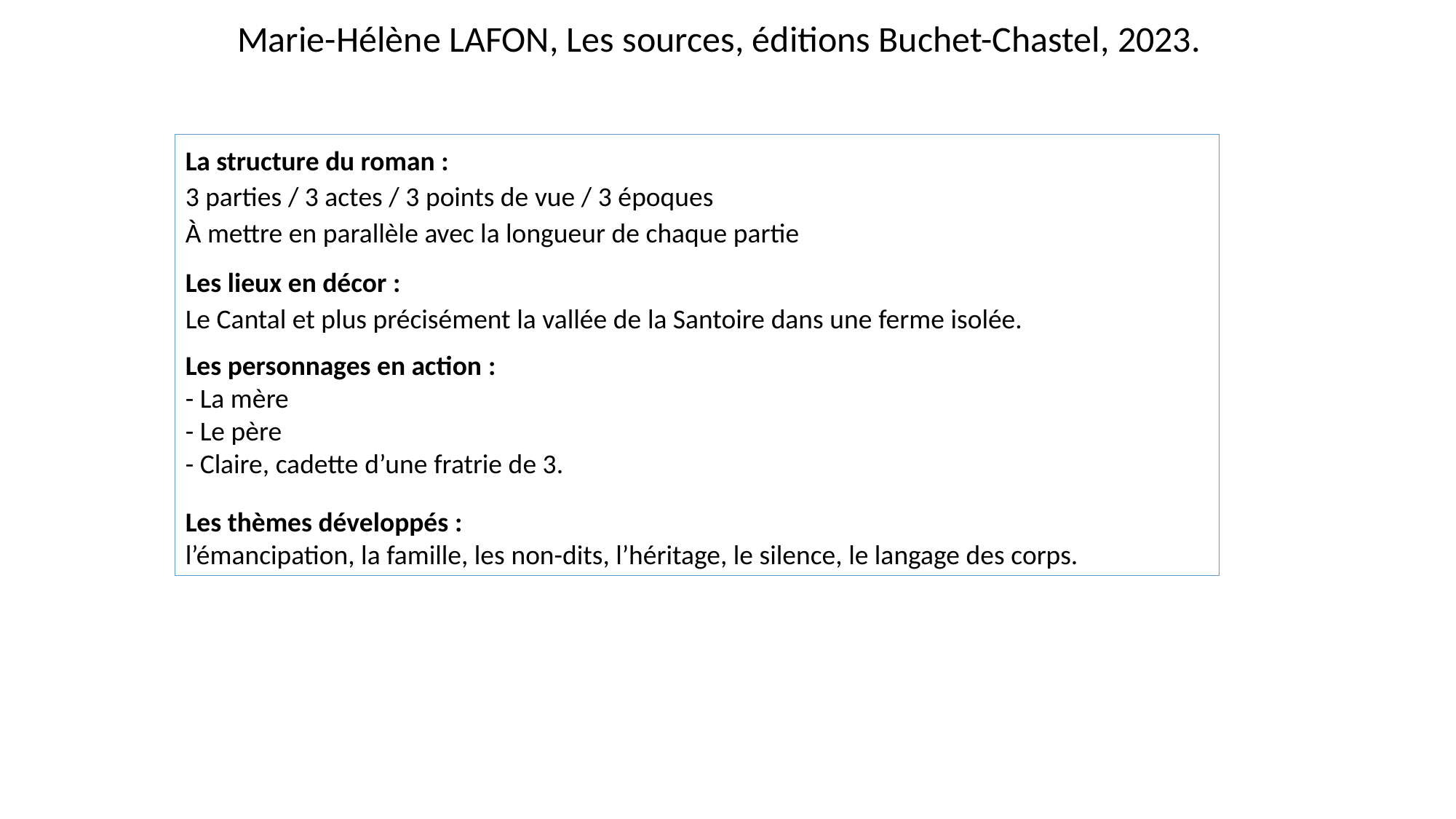

# Marie-Hélène LAFON, Les sources, éditions Buchet-Chastel, 2023.
La structure du roman :
3 parties / 3 actes / 3 points de vue / 3 époques
À mettre en parallèle avec la longueur de chaque partie

Les lieux en décor :
Le Cantal et plus précisément la vallée de la Santoire dans une ferme isolée.

Les personnages en action :
- La mère
- Le père
- Claire, cadette d’une fratrie de 3.

Les thèmes développés :
l’émancipation, la famille, les non-dits, l’héritage, le silence, le langage des corps.